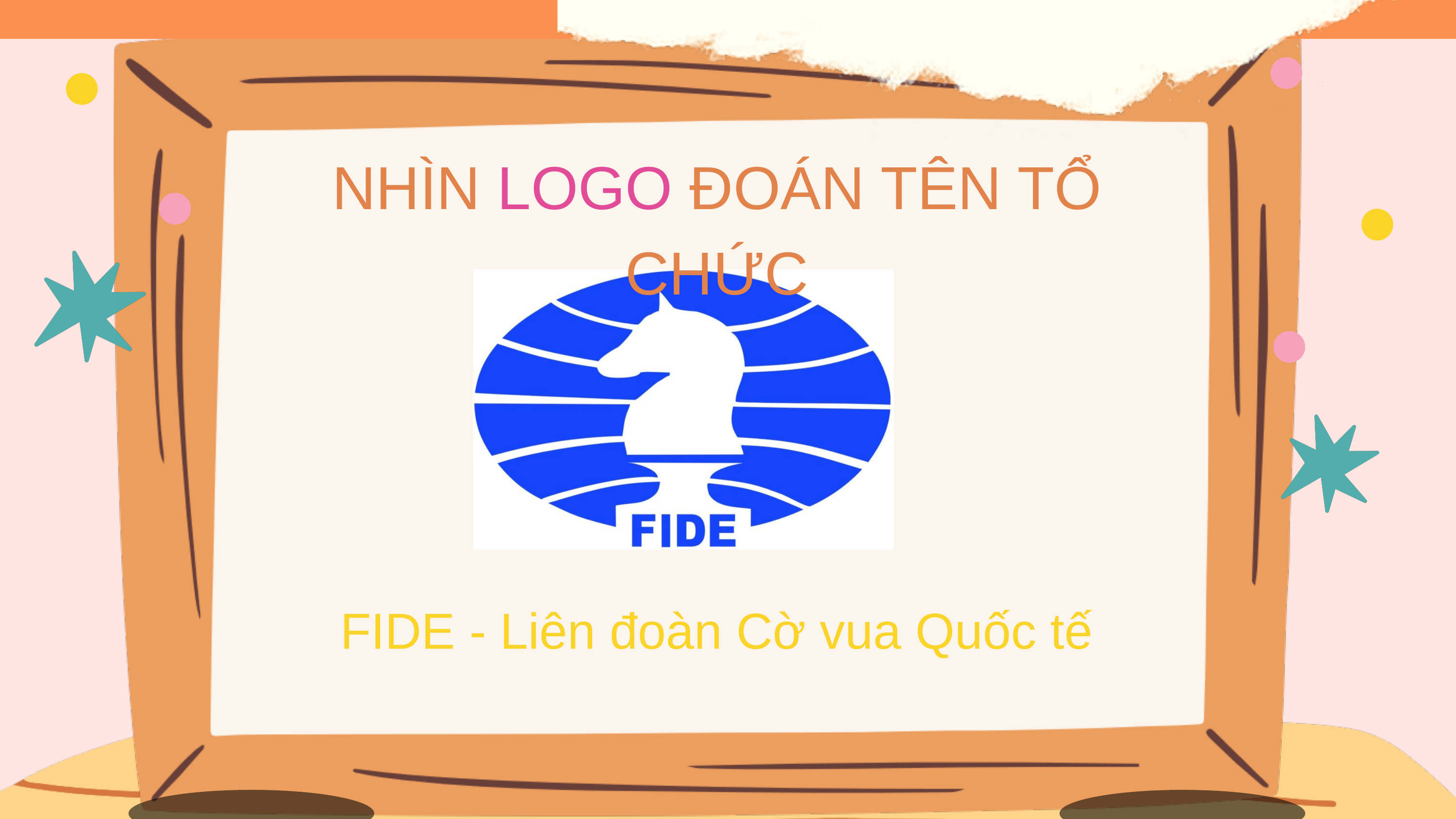

NHÌN LOGO ĐOÁN TÊN TỔ CHỨC

FIDE - Liên đoàn Cờ vua Quốc tế